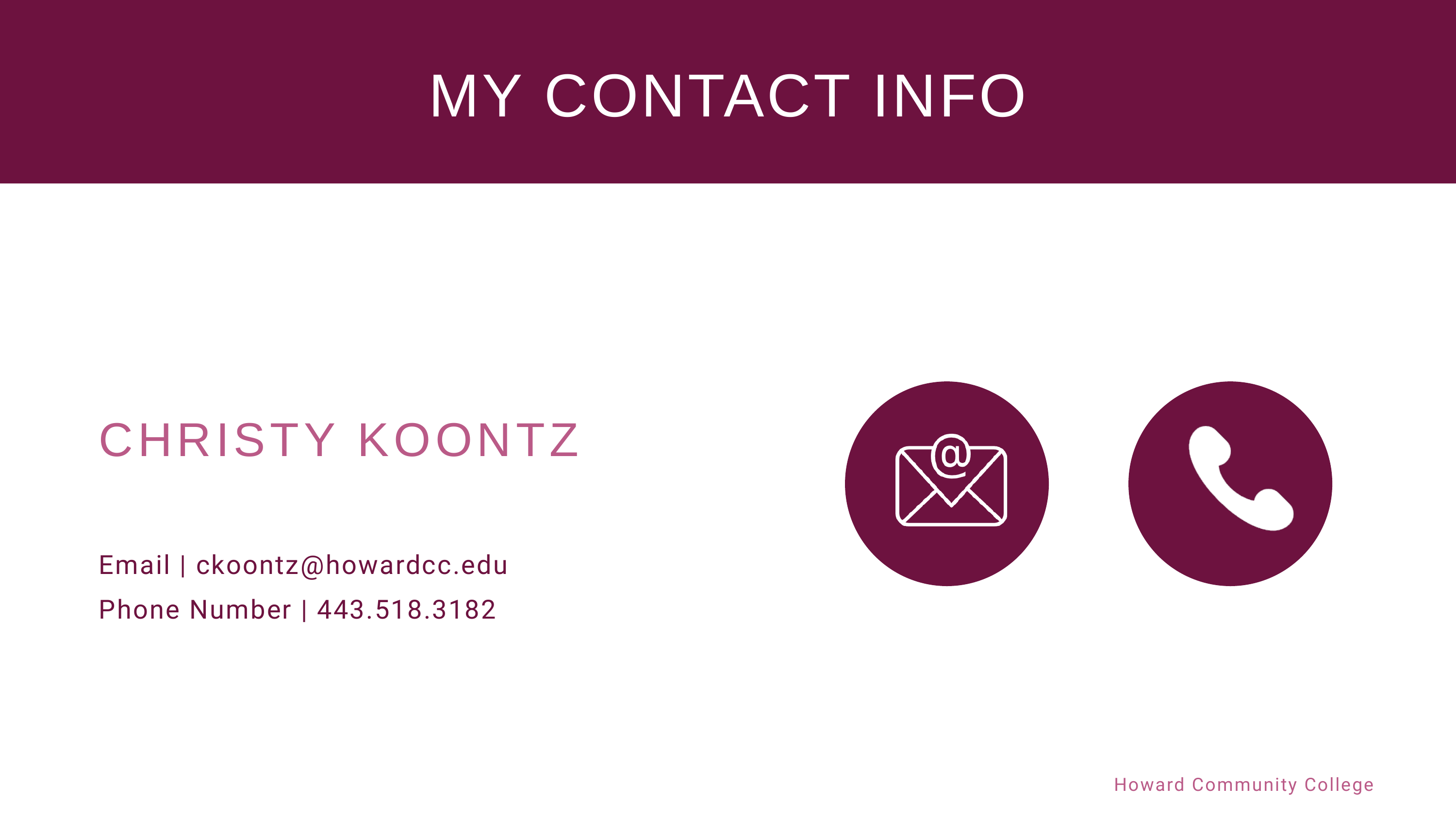

MY CONTACT INFO

CHRISTY KOONTZ

Email | ckoontz@howardcc.edu
Phone Number | 443.518.3182

Howard Community College